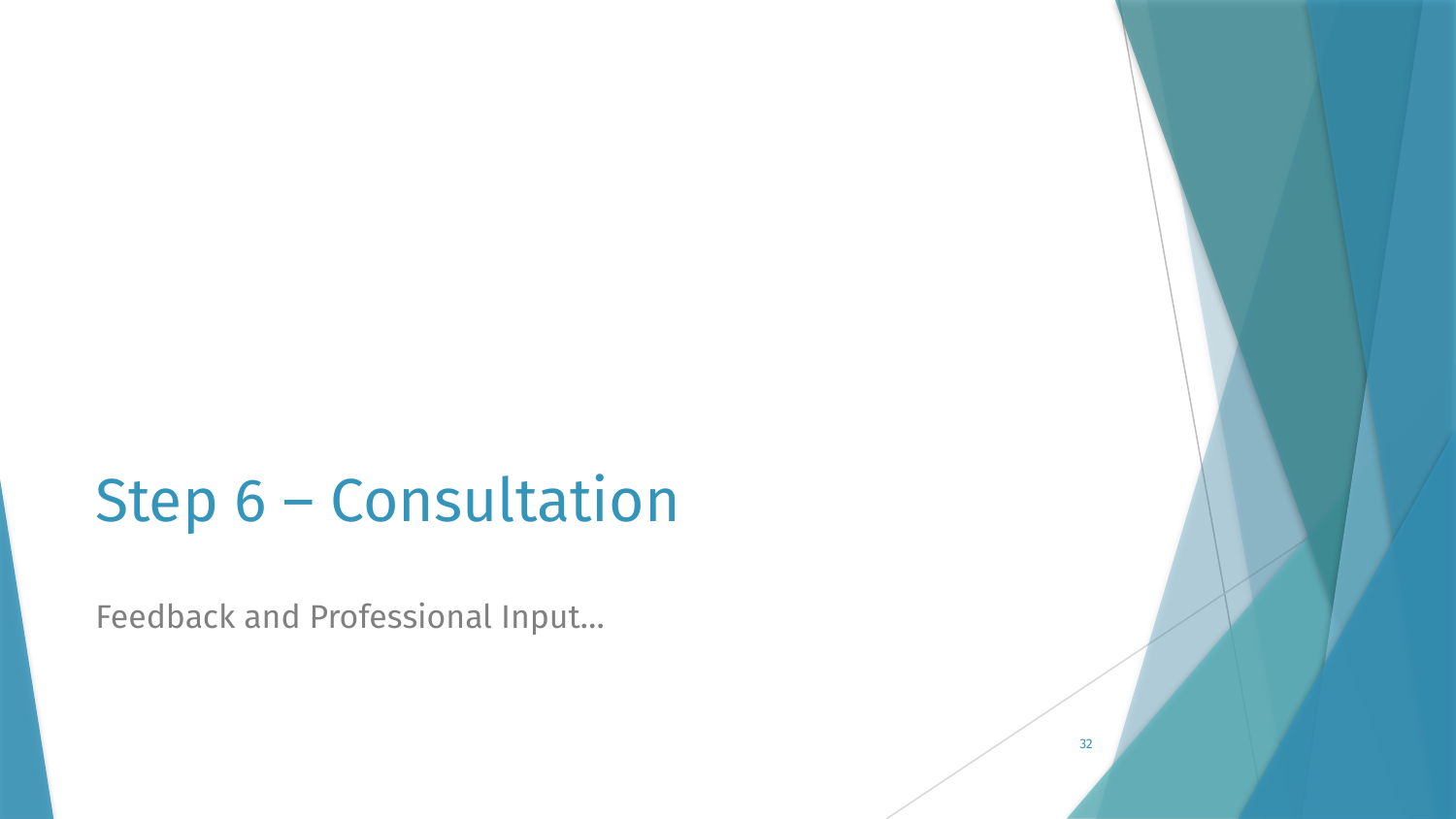

# Step 6 – Consultation

Feedback and Professional Input…
32